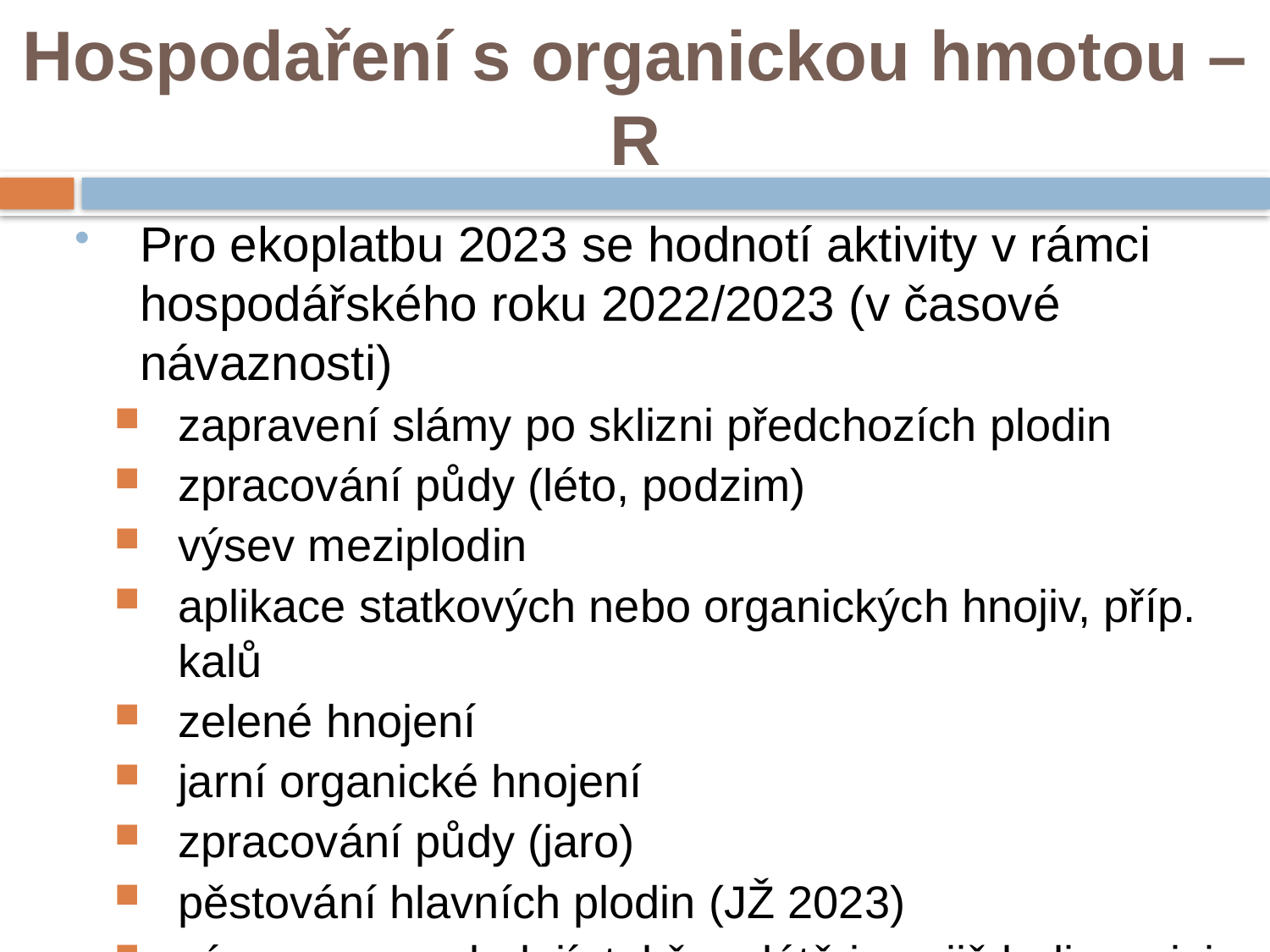

# Hospodaření s organickou hmotou – R
Pro ekoplatbu 2023 se hodnotí aktivity v rámci hospodářského roku 2022/2023 (v časové návaznosti)
zapravení slámy po sklizni předchozích plodin
zpracování půdy (léto, podzim)
výsev meziplodin
aplikace statkových nebo organických hnojiv, příp. kalů
zelené hnojení
jarní organické hnojení
zpracování půdy (jaro)
pěstování hlavních plodin (JŽ 2023)
výnosy se nesledují, takže v létě jsou již k dispozici všechny podklady pro výpočet (termín je do 30. září)